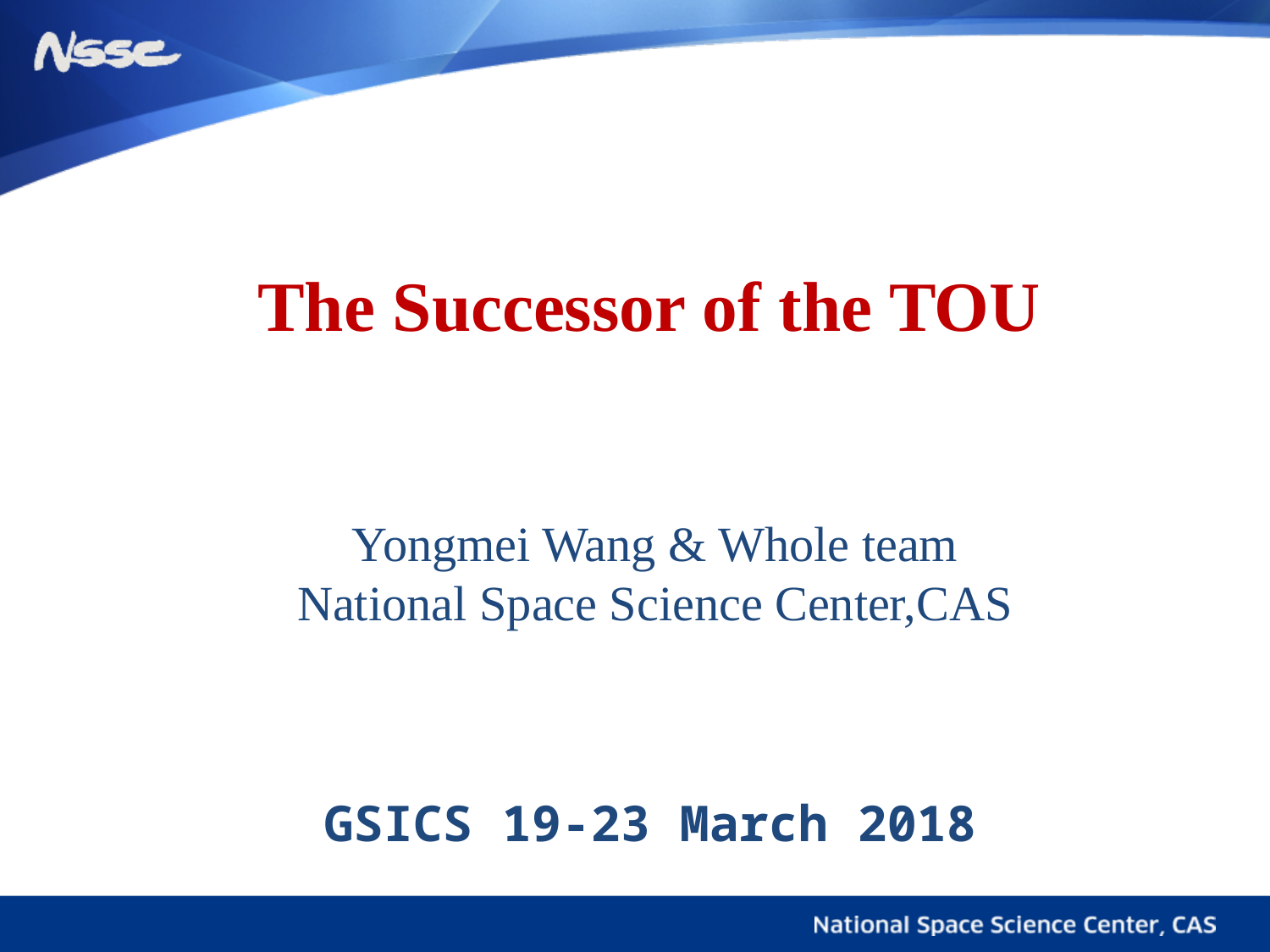

The Successor of the TOU
Yongmei Wang & Whole team
National Space Science Center,CAS
GSICS 19-23 March 2018